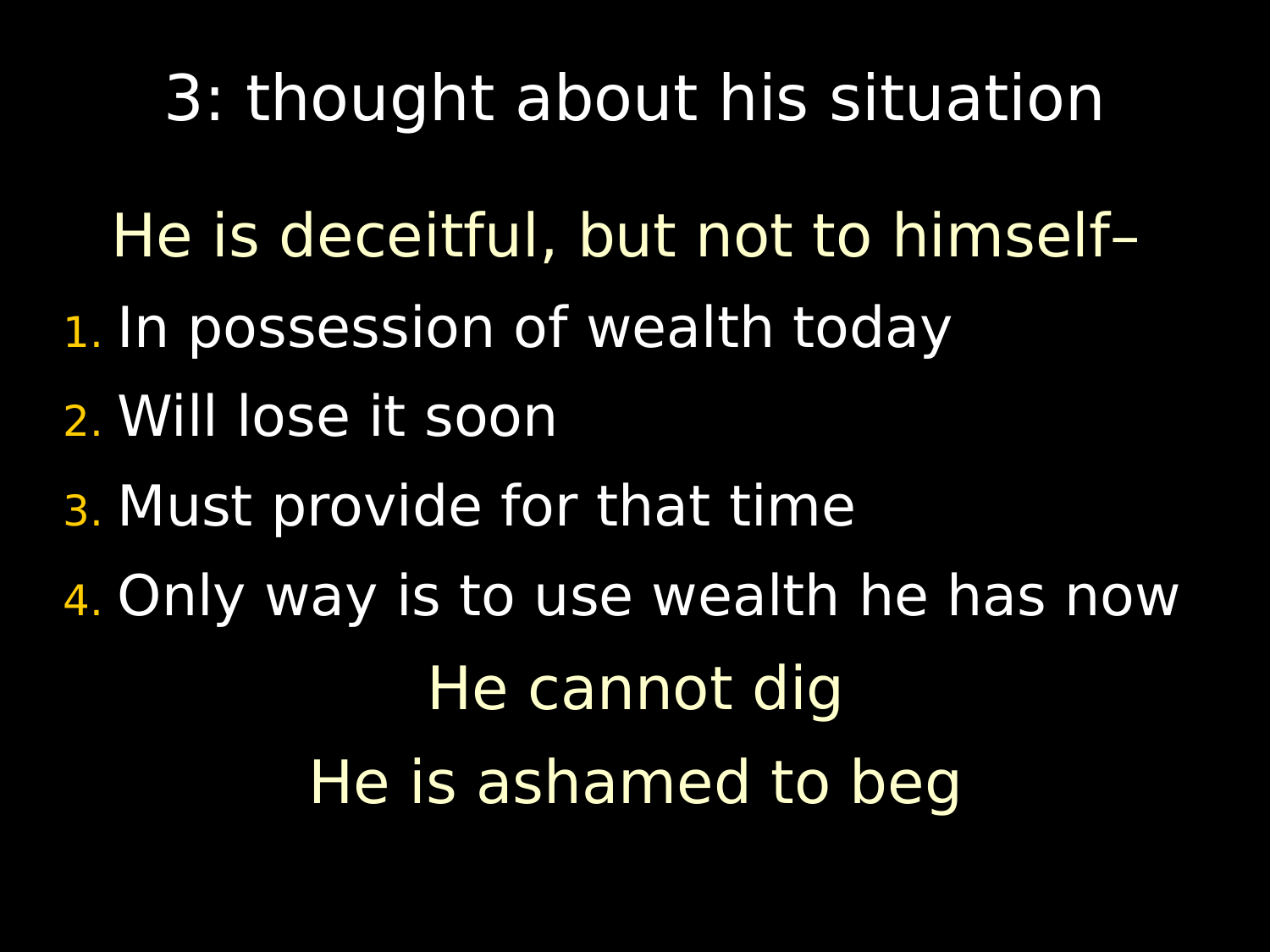

# 3: thought about his situation
He is deceitful, but not to himself–
1. In possession of wealth today
2. Will lose it soon
3. Must provide for that time
4. Only way is to use wealth he has now
He cannot dig
He is ashamed to beg